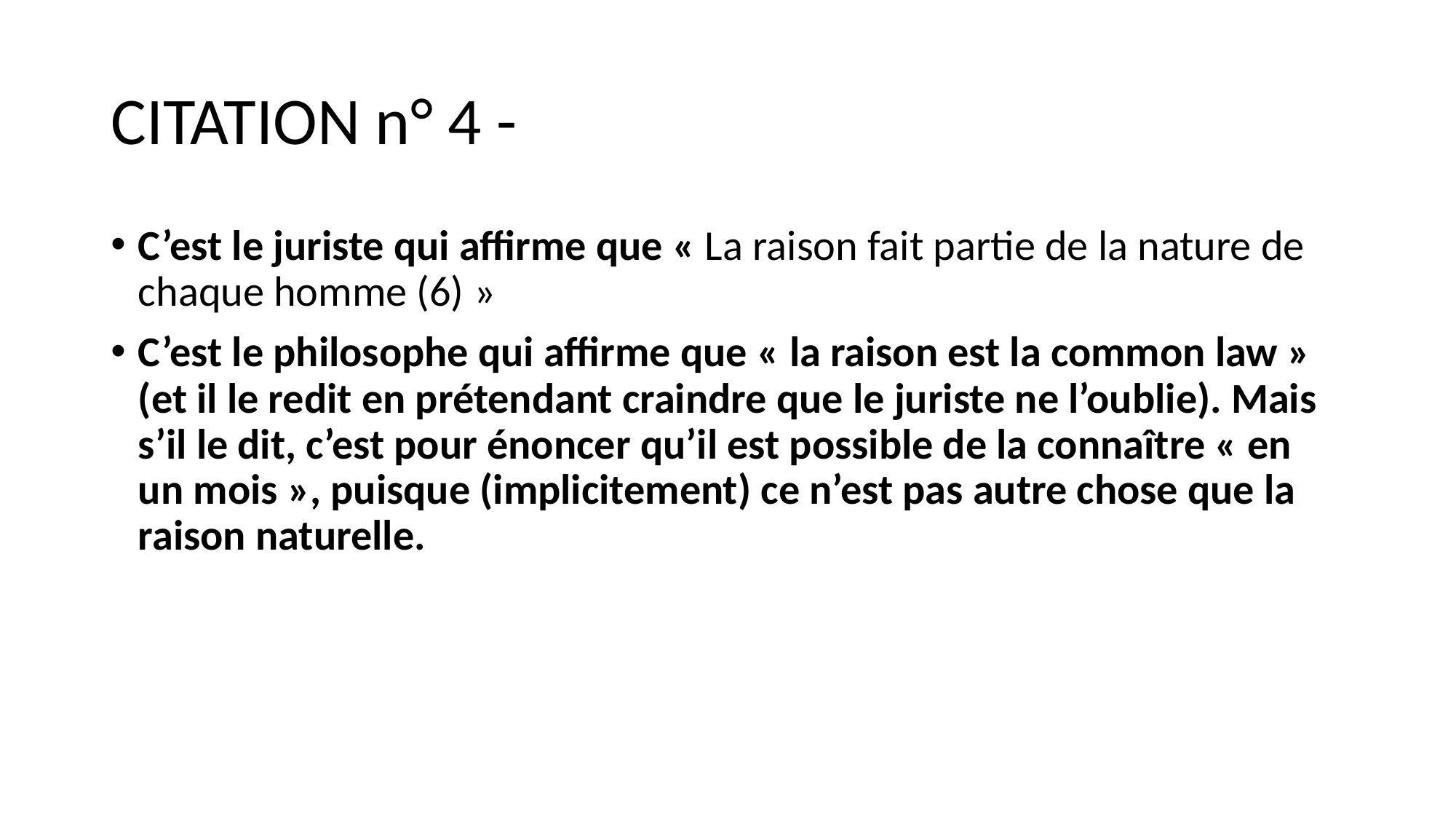

# CITATION n° 4 -
C’est le juriste qui affirme que « La raison fait partie de la nature de chaque homme (6) »
C’est le philosophe qui affirme que « la raison est la common law » (et il le redit en prétendant craindre que le juriste ne l’oublie). Mais s’il le dit, c’est pour énoncer qu’il est possible de la connaître « en un mois », puisque (implicitement) ce n’est pas autre chose que la raison naturelle.